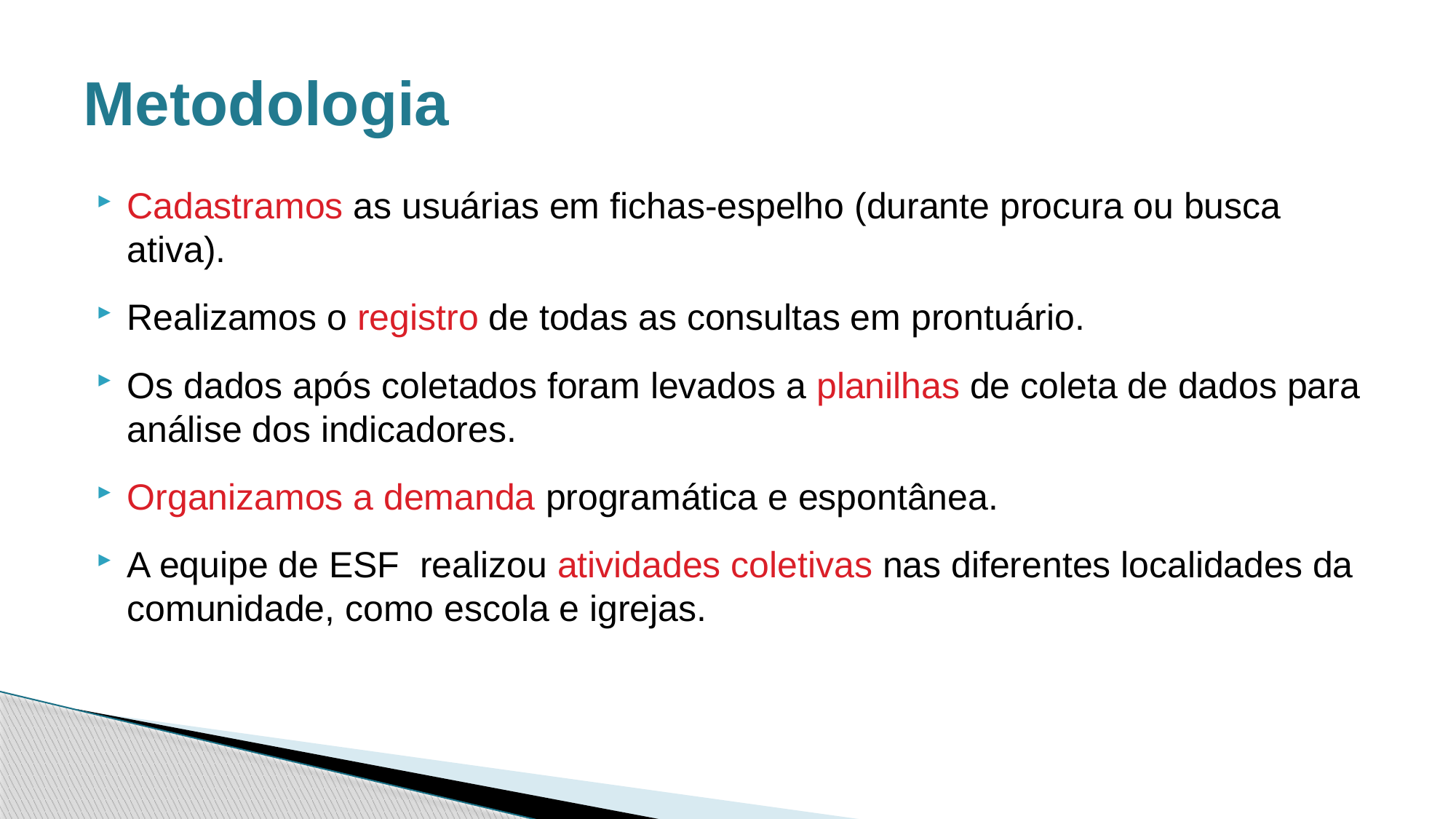

# Metodologia
Cadastramos as usuárias em fichas-espelho (durante procura ou busca ativa).
Realizamos o registro de todas as consultas em prontuário.
Os dados após coletados foram levados a planilhas de coleta de dados para análise dos indicadores.
Organizamos a demanda programática e espontânea.
A equipe de ESF  realizou atividades coletivas nas diferentes localidades da comunidade, como escola e igrejas.